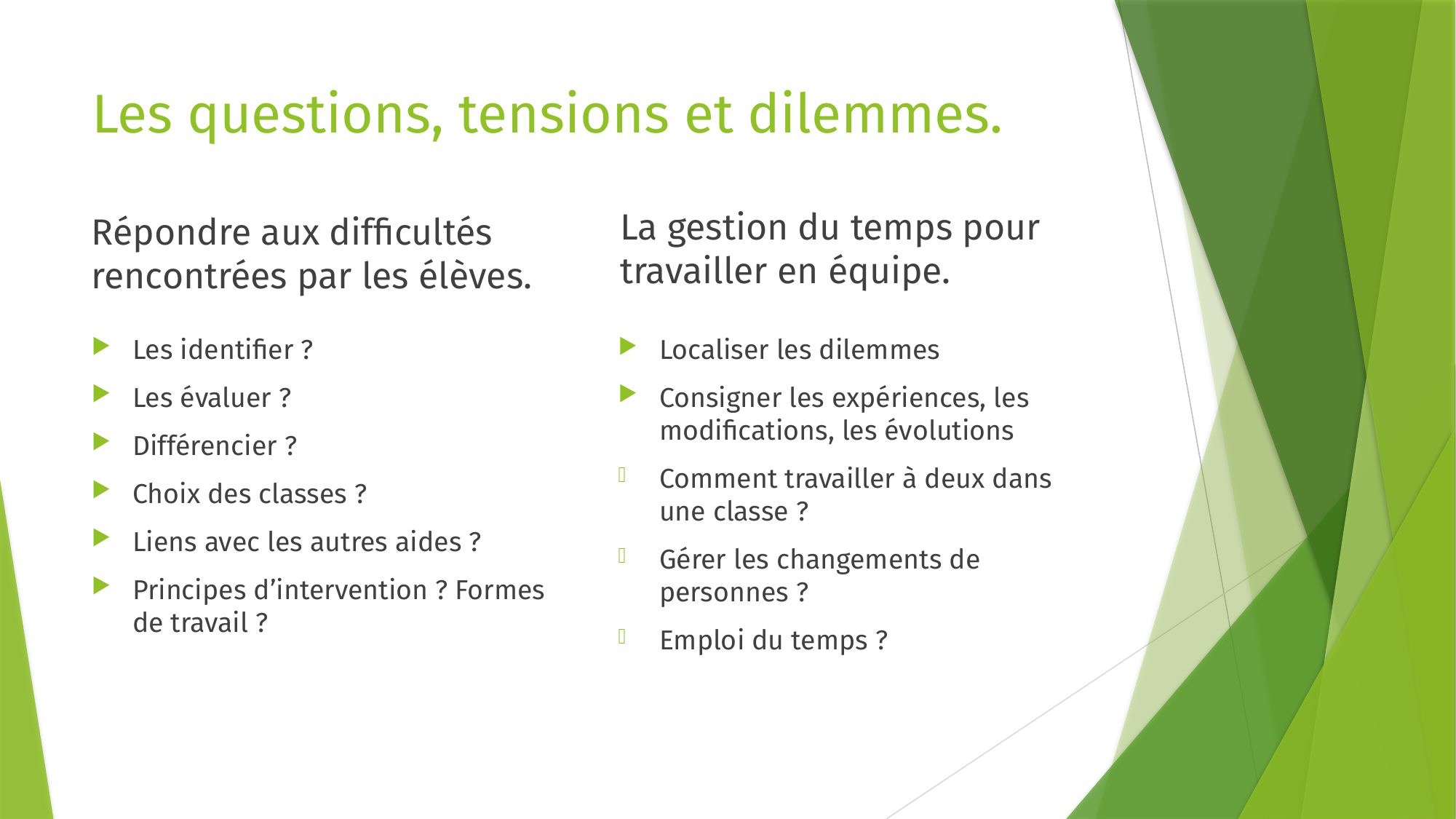

# Les questions, tensions et dilemmes.
Répondre aux difficultés rencontrées par les élèves.
La gestion du temps pour travailler en équipe.
Les identifier ?
Les évaluer ?
Différencier ?
Choix des classes ?
Liens avec les autres aides ?
Principes d’intervention ? Formes de travail ?
Localiser les dilemmes
Consigner les expériences, les modifications, les évolutions
Comment travailler à deux dans une classe ?
Gérer les changements de personnes ?
Emploi du temps ?